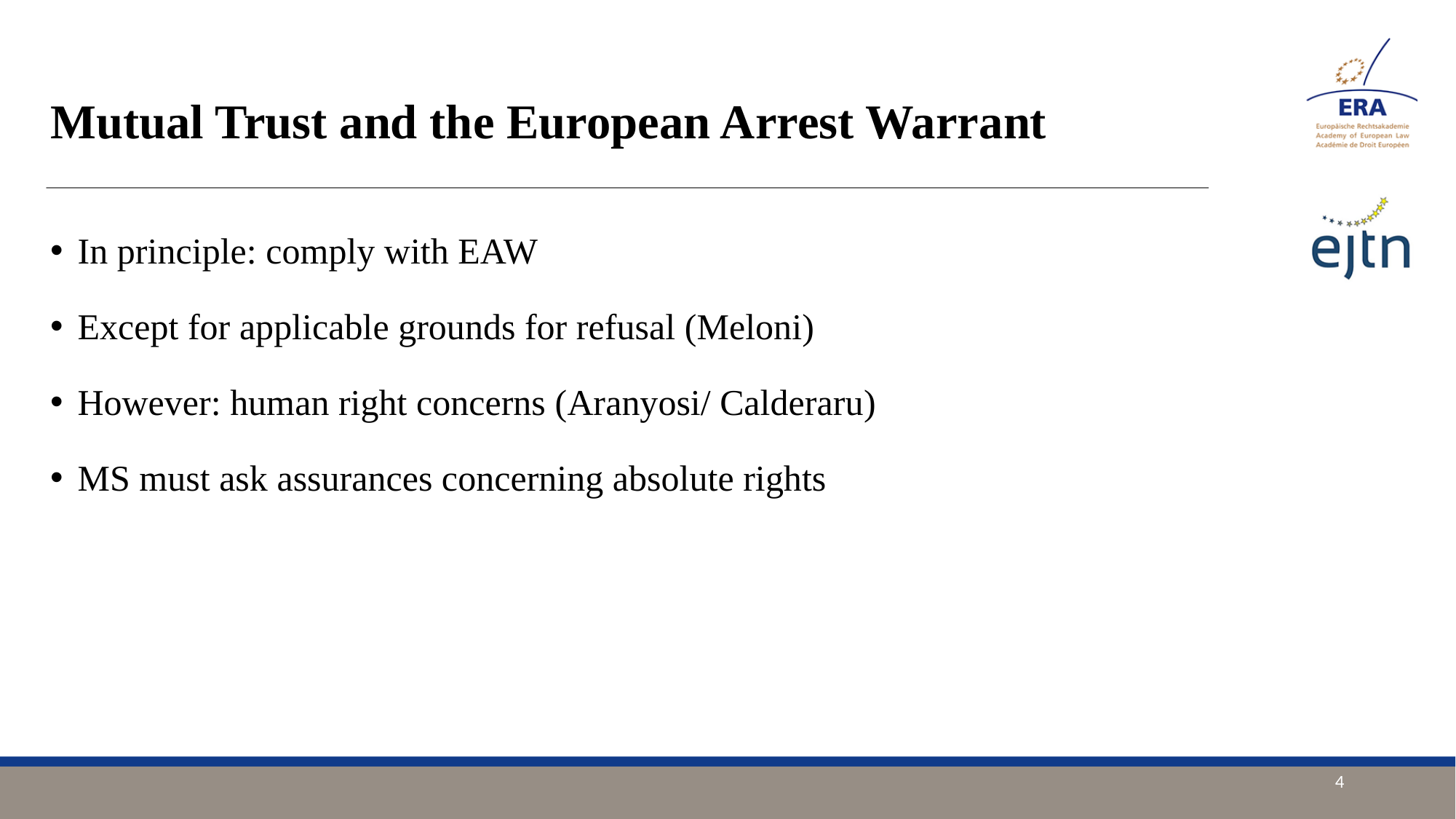

# Mutual Trust and the European Arrest Warrant
In principle: comply with EAW
Except for applicable grounds for refusal (Meloni)
However: human right concerns (Aranyosi/ Calderaru)
MS must ask assurances concerning absolute rights
4